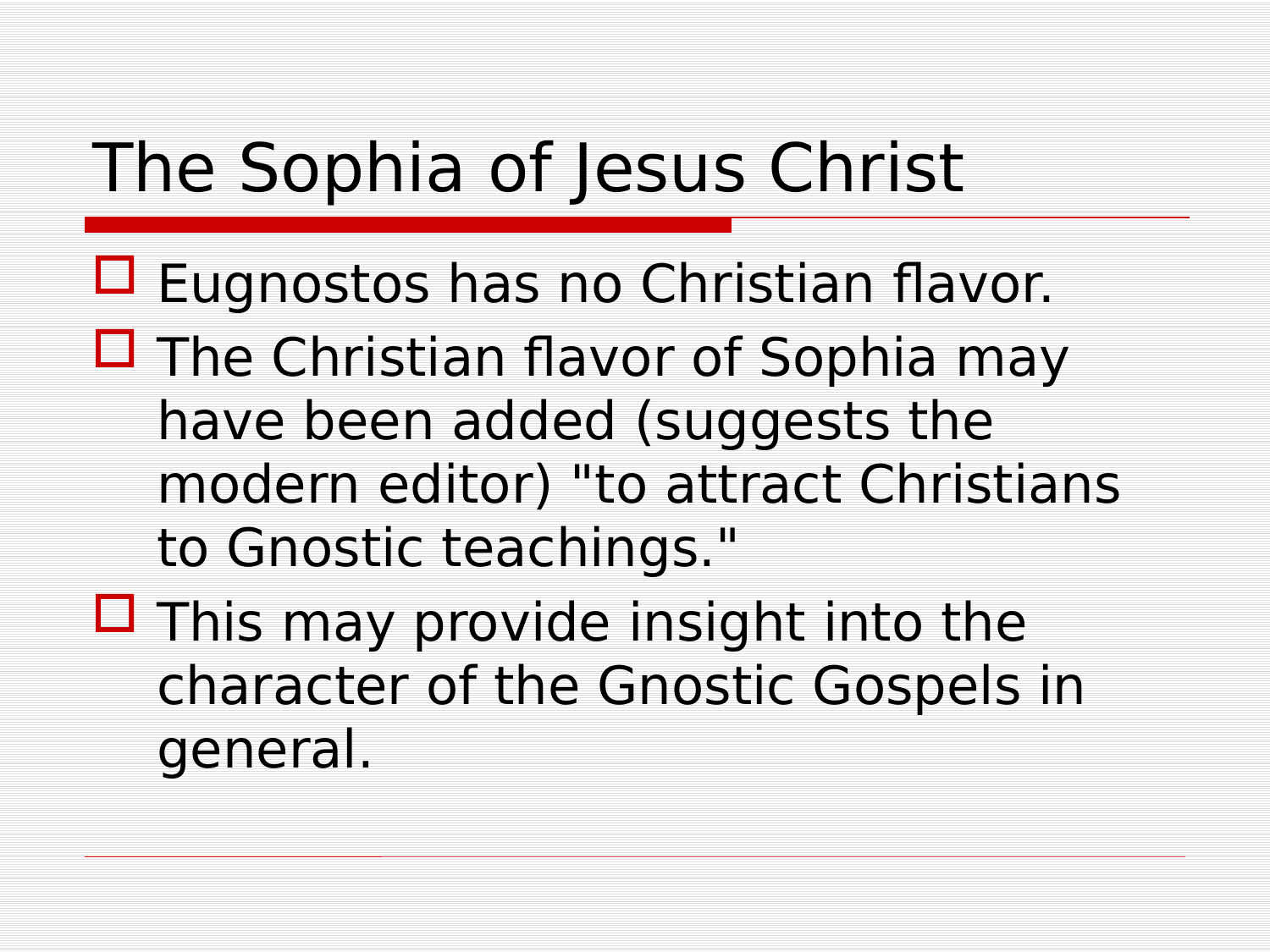

# The Sophia of Jesus Christ
Eugnostos has no Christian flavor.
The Christian flavor of Sophia may have been added (suggests the modern editor) "to attract Christians to Gnostic teachings."
This may provide insight into the character of the Gnostic Gospels in general.